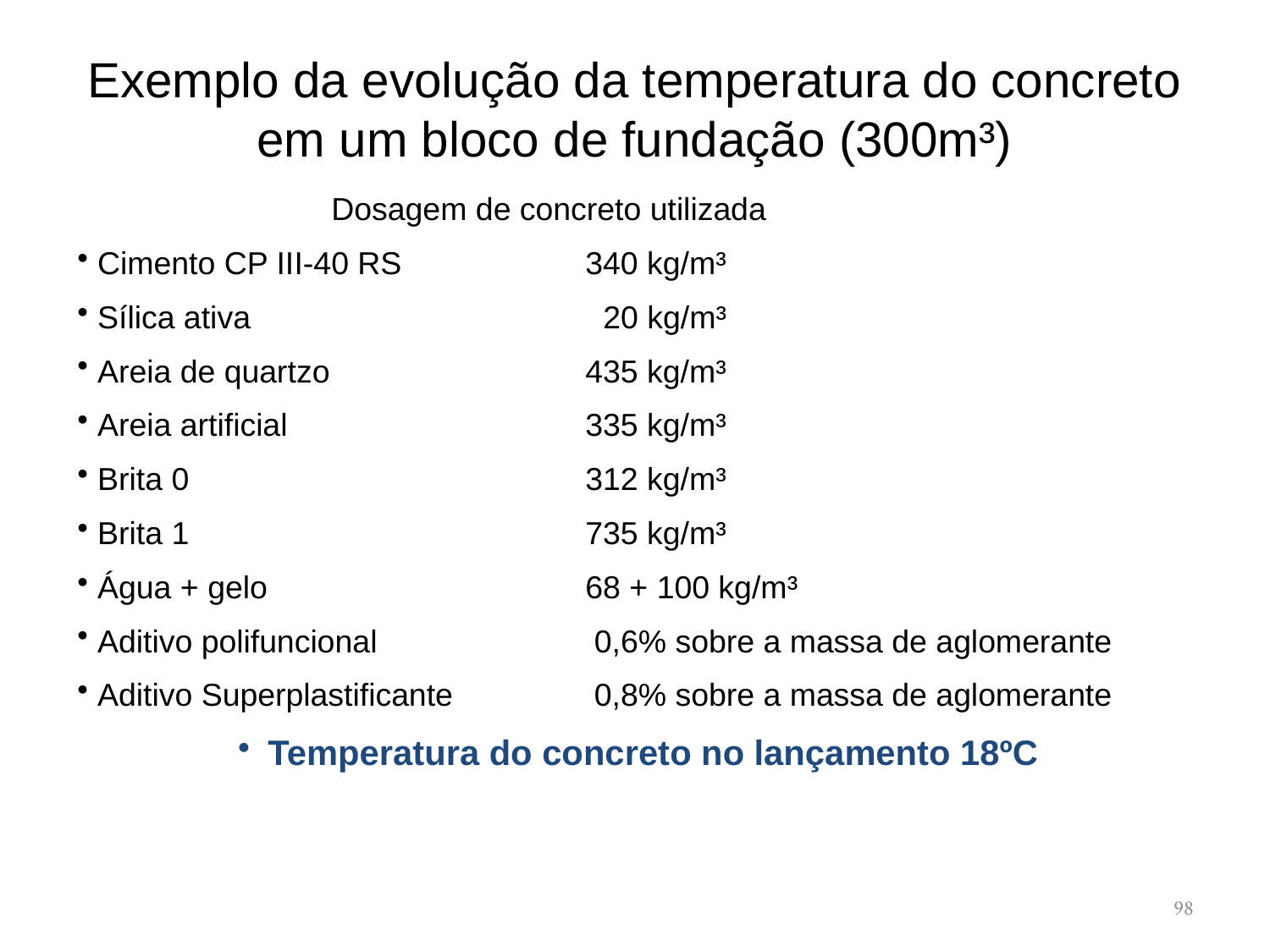

# Exemplo da evolução da temperatura do concreto em um bloco de fundação (300m³)
		Dosagem de concreto utilizada
 Cimento CP III-40 RS		340 kg/m³
 Sílica ativa			  20 kg/m³
 Areia de quartzo			435 kg/m³
 Areia artificial			335 kg/m³
 Brita 0				312 kg/m³
 Brita 1				735 kg/m³
 Água + gelo			68 + 100 kg/m³
 Aditivo polifuncional		 0,6% sobre a massa de aglomerante
 Aditivo Superplastificante		 0,8% sobre a massa de aglomerante
Temperatura do concreto no lançamento 18ºC
98